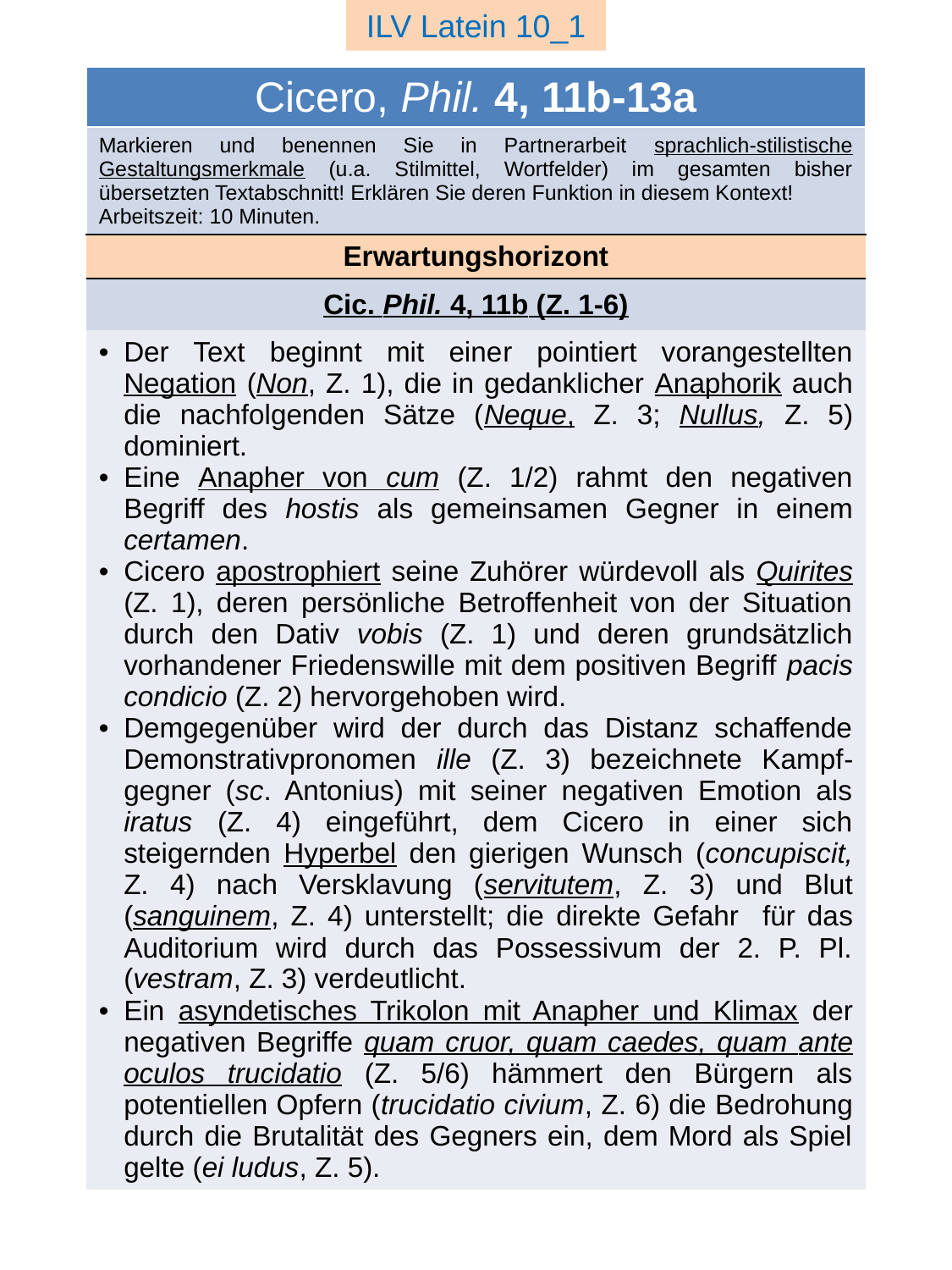

ILV Latein 10_1
| Cicero, Phil. 4, 11b-13a |
| --- |
| Markieren und benennen Sie in Partnerarbeit sprachlich-stilistische Gestaltungsmerkmale (u.a. Stilmittel, Wortfelder) im gesamten bisher übersetzten Textabschnitt! Erklären Sie deren Funktion in diesem Kontext! Arbeitszeit: 10 Minuten. |
| Erwartungshorizont |
| Cic. Phil. 4, 11b (Z. 1-6) |
| Der Text beginnt mit einer pointiert vorangestellten Negation (Non, Z. 1), die in gedanklicher Anaphorik auch die nachfolgenden Sätze (Neque, Z. 3; Nullus, Z. 5) dominiert. Eine Anapher von cum (Z. 1/2) rahmt den negativen Begriff des hostis als gemeinsamen Gegner in einem certamen. Cicero apostrophiert seine Zuhörer würdevoll als Quirites (Z. 1), deren persönliche Betroffenheit von der Situation durch den Dativ vobis (Z. 1) und deren grundsätzlich vorhandener Friedenswille mit dem positiven Begriff pacis condicio (Z. 2) hervorgehoben wird. Demgegenüber wird der durch das Distanz schaffende Demonstrativpronomen ille (Z. 3) bezeichnete Kampf- gegner (sc. Antonius) mit seiner negativen Emotion als iratus (Z. 4) eingeführt, dem Cicero in einer sich steigernden Hyperbel den gierigen Wunsch (concupiscit, Z. 4) nach Versklavung (servitutem, Z. 3) und Blut (sanguinem, Z. 4) unterstellt; die direkte Gefahr für das Auditorium wird durch das Possessivum der 2. P. Pl. (vestram, Z. 3) verdeutlicht. Ein asyndetisches Trikolon mit Anapher und Klimax der negativen Begriffe quam cruor, quam caedes, quam ante oculos trucidatio (Z. 5/6) hämmert den Bürgern als potentiellen Opfern (trucidatio civium, Z. 6) die Bedrohung durch die Brutalität des Gegners ein, dem Mord als Spiel gelte (ei ludus, Z. 5). |